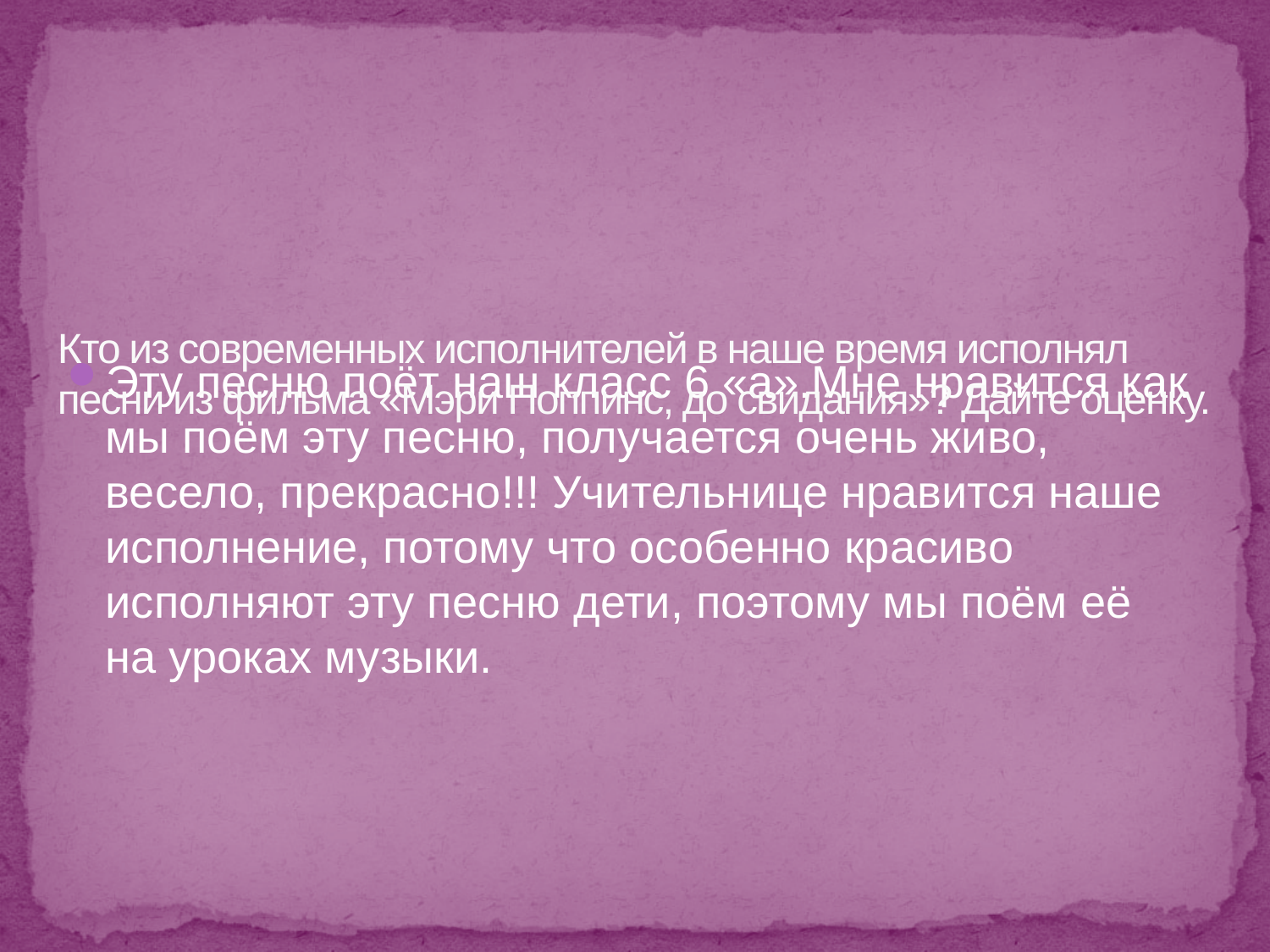

# Кто из современных исполнителей в наше время исполнял песни из фильма «Мэри Поппинс, до свидания»? Дайте оценку.
Эту песню поёт наш класс 6 «а».Мне нравится как мы поём эту песню, получается очень живо,  весело, прекрасно!!! Учительнице нравится наше исполнение, потому что особенно красиво исполняют эту песню дети, поэтому мы поём её на уроках музыки.